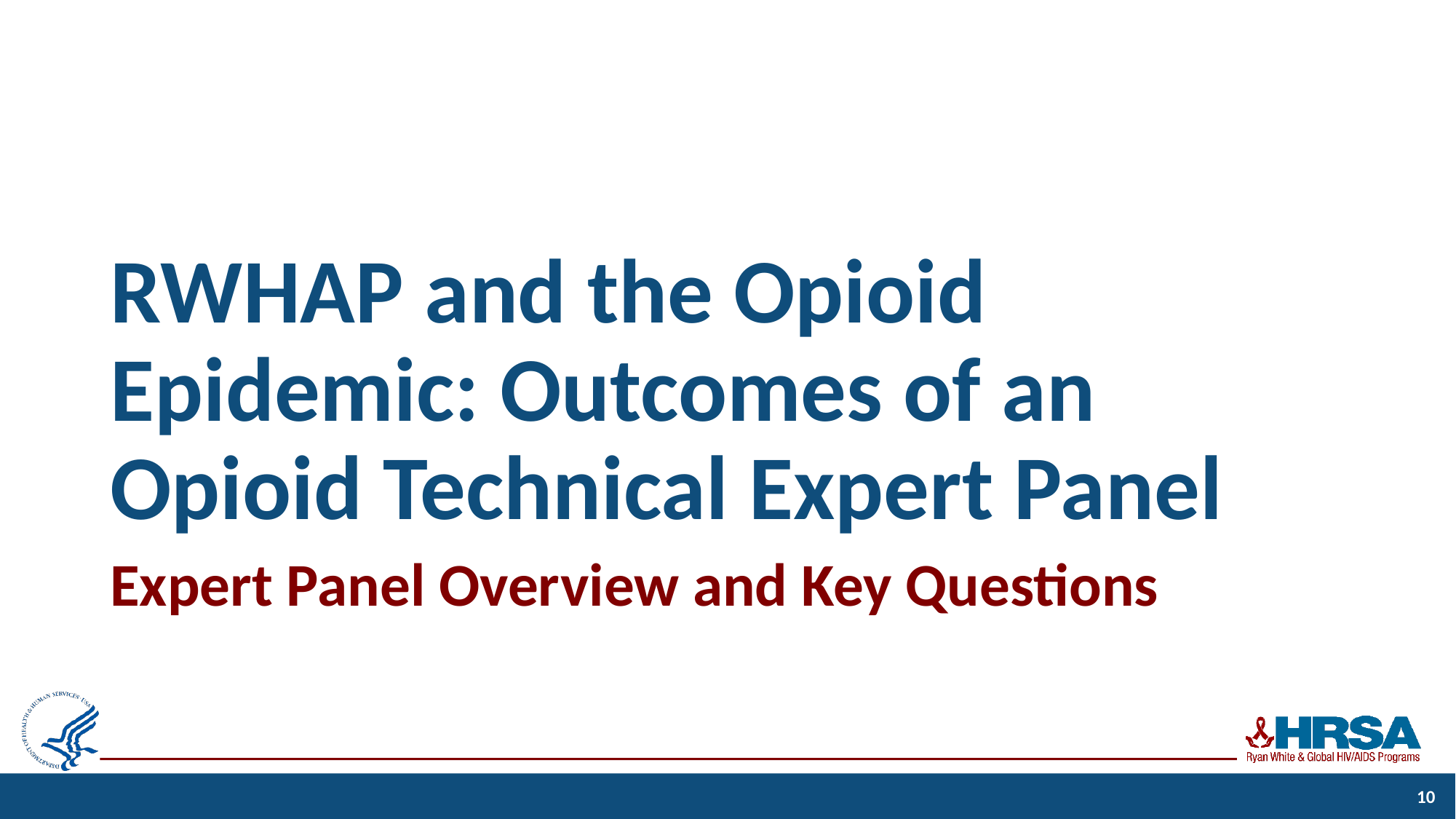

# RWHAP and the Opioid Epidemic: Outcomes of an Opioid Technical Expert Panel
Expert Panel Overview and Key Questions
10